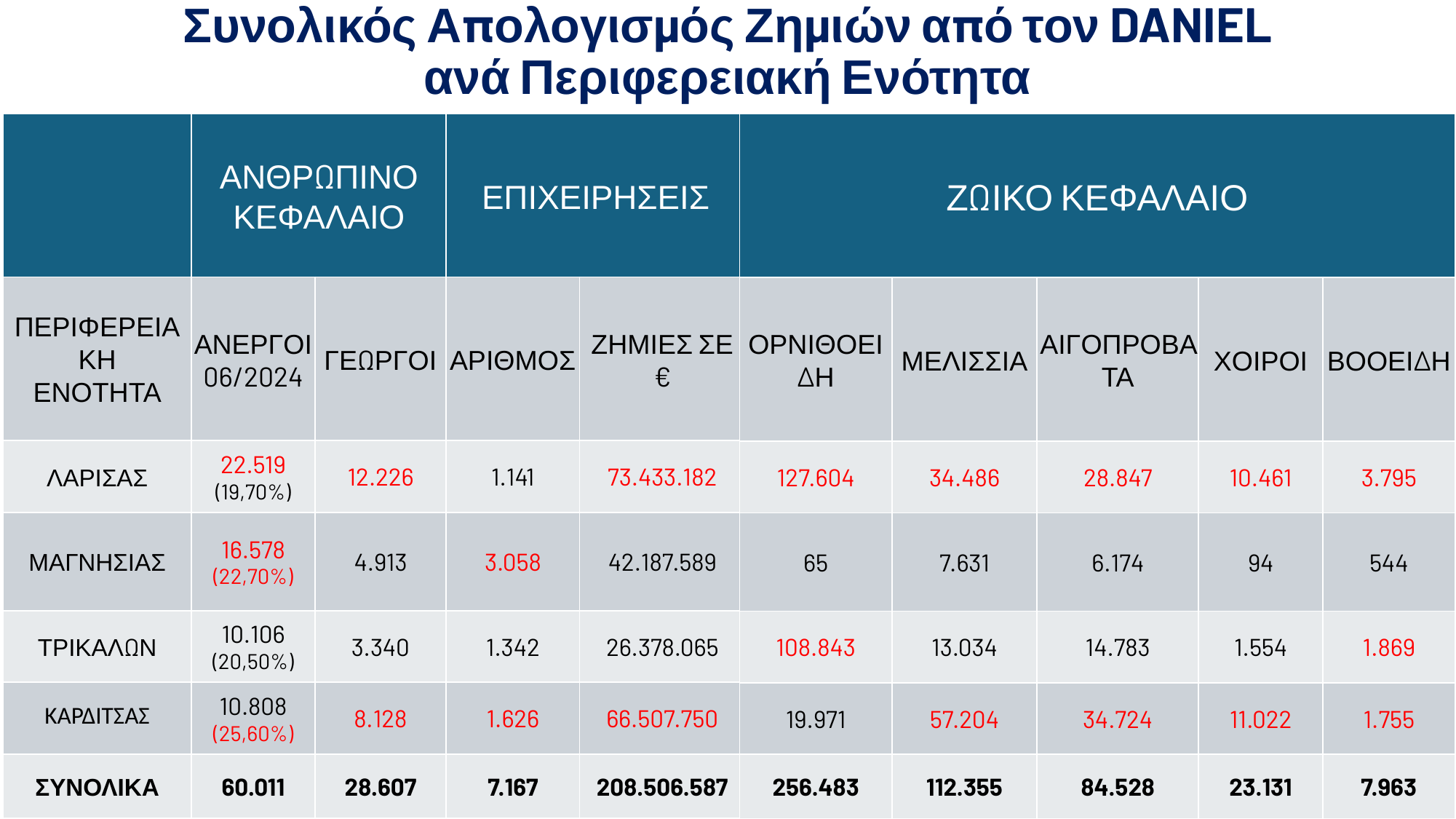

# Συνολικός Απολογισμός Ζημιών από τον DANIEL ανά Περιφερειακή Ενότητα
| ΖΩΙΚΟ ΚΕΦΑΛΑΙΟ |  |  |  |  |
| --- | --- | --- | --- | --- |
| ΟΡΝΙΘΟΕΙΔΗ | ΜΕΛΙΣΣΙΑ | ΑΙΓΟΠΡΟΒΑΤΑ | ΧΟΙΡΟΙ | ΒΟΟΕΙΔΗ |
| 127.604 | 34.486 | 28.847 | 10.461 | 3.795 |
| 65 | 7.631 | 6.174 | 94 | 544 |
| 108.843 | 13.034 | 14.783 | 1.554 | 1.869 |
| 19.971 | 57.204 | 34.724 | 11.022 | 1.755 |
| 256.483 | 112.355 | 84.528 | 23.131 | 7.963 |
|  | ΑΝΘΡΩΠΙΝΟ ΚΕΦΑΛΑΙΟ |  | ΕΠΙΧΕΙΡΗΣΕΙΣ |  |
| --- | --- | --- | --- | --- |
| ΠΕΡΙΦΕΡΕΙΑΚΗ ΕΝΟΤΗΤΑ | ΑΝΕΡΓΟΙ 06/2024 | ΓΕΩΡΓΟΙ | ΑΡΙΘΜΟΣ | ΖΗΜΙΕΣ ΣΕ € |
| ΛΑΡΙΣΑΣ | 22.519 (19,70%) | 12.226 | 1.141 | 73.433.182 |
| ΜΑΓΝΗΣΙΑΣ | 16.578 (22,70%) | 4.913 | 3.058 | 42.187.589 |
| ΤΡΙΚΑΛΩΝ | 10.106 (20,50%) | 3.340 | 1.342 | 26.378.065 |
| ΚΑΡΔΙΤΣΑΣ | 10.808 (25,60%) | 8.128 | 1.626 | 66.507.750 |
| ΣΥΝΟΛΙΚΑ | 60.011 | 28.607 | 7.167 | 208.506.587 |